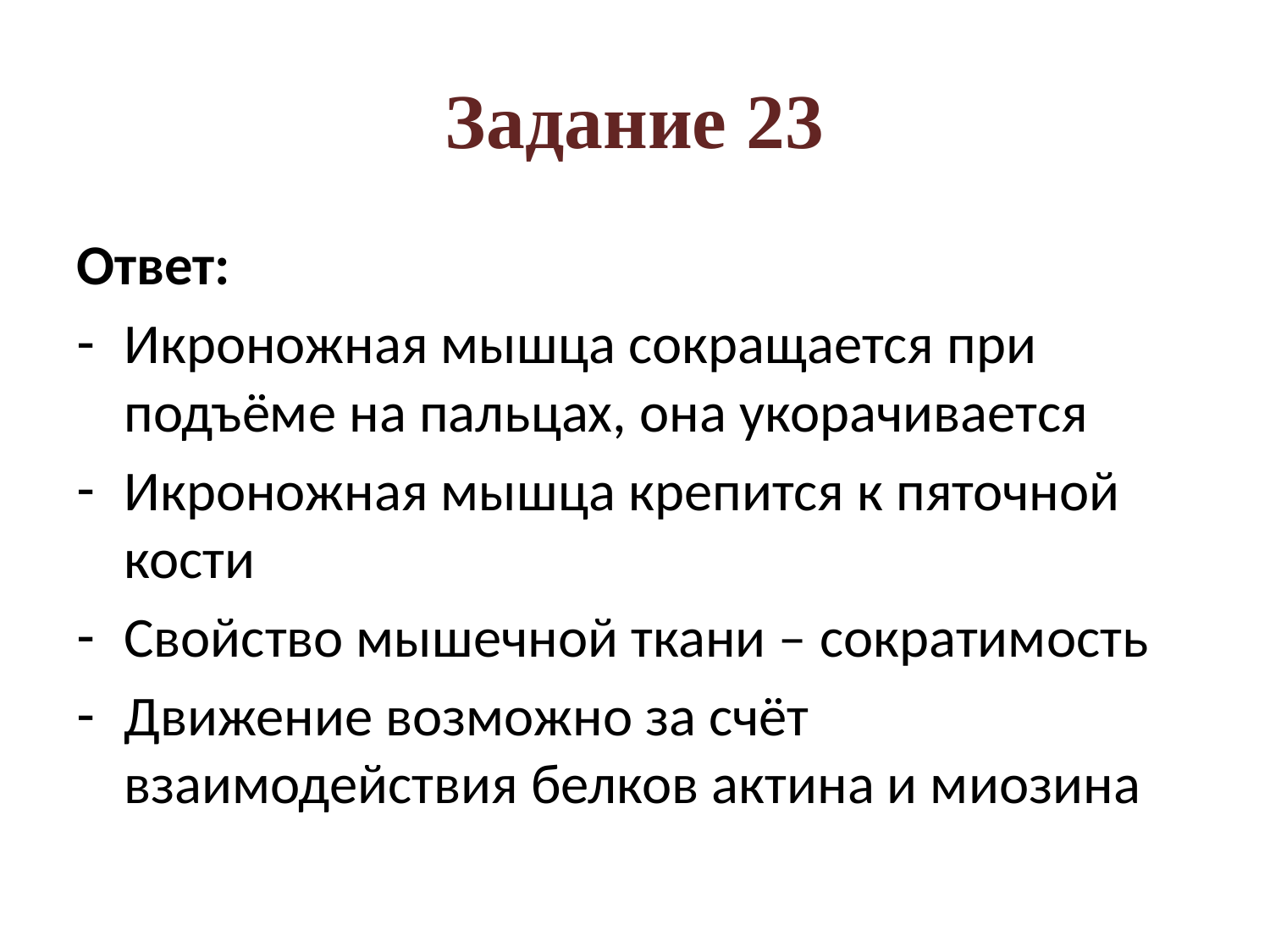

# Задание 23
Ответ:
Икроножная мышца сокращается при подъёме на пальцах, она укорачивается
Икроножная мышца крепится к пяточной кости
Свойство мышечной ткани – сократимость
Движение возможно за счёт взаимодействия белков актина и миозина